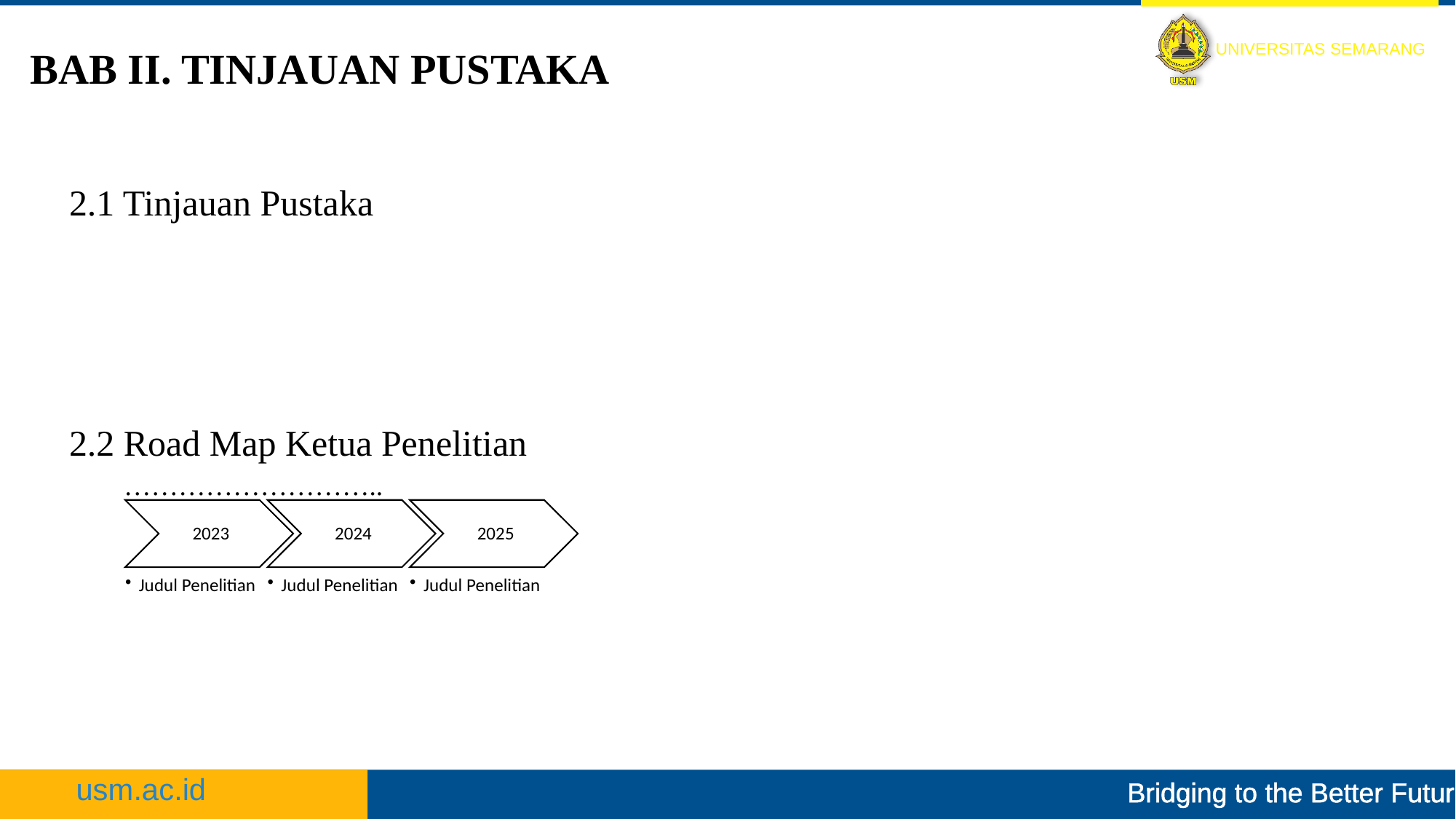

BAB II. TINJAUAN PUSTAKA
2.1 Tinjauan Pustaka
2.2 Road Map Ketua Penelitian
………………………..
2023
Judul Penelitian

2024
Judul Penelitian
2025
Judul Penelitian